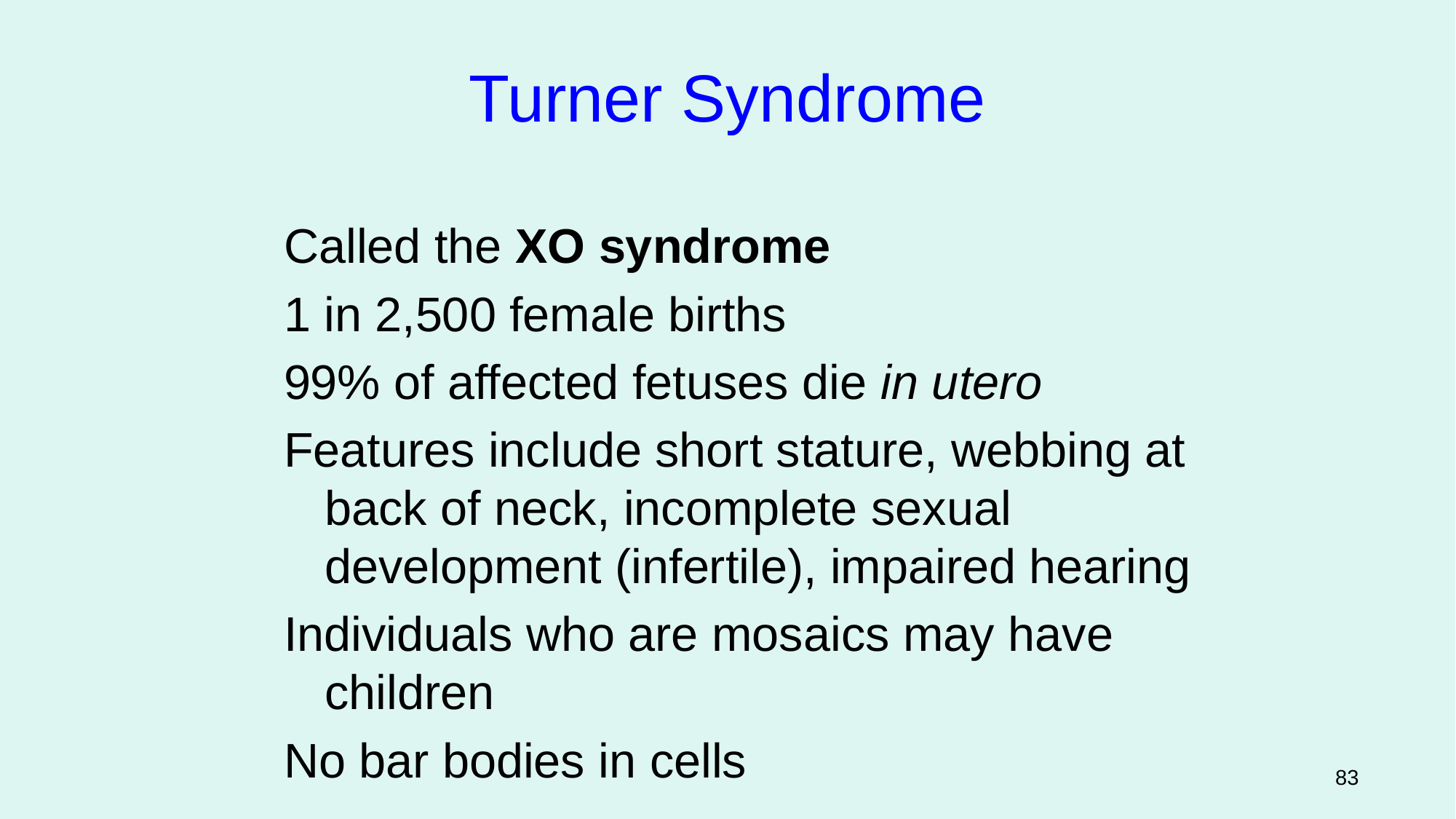

Turner Syndrome
Called the XO syndrome
1 in 2,500 female births
99% of affected fetuses die in utero
Features include short stature, webbing at back of neck, incomplete sexual development (infertile), impaired hearing
Individuals who are mosaics may have children
No bar bodies in cells